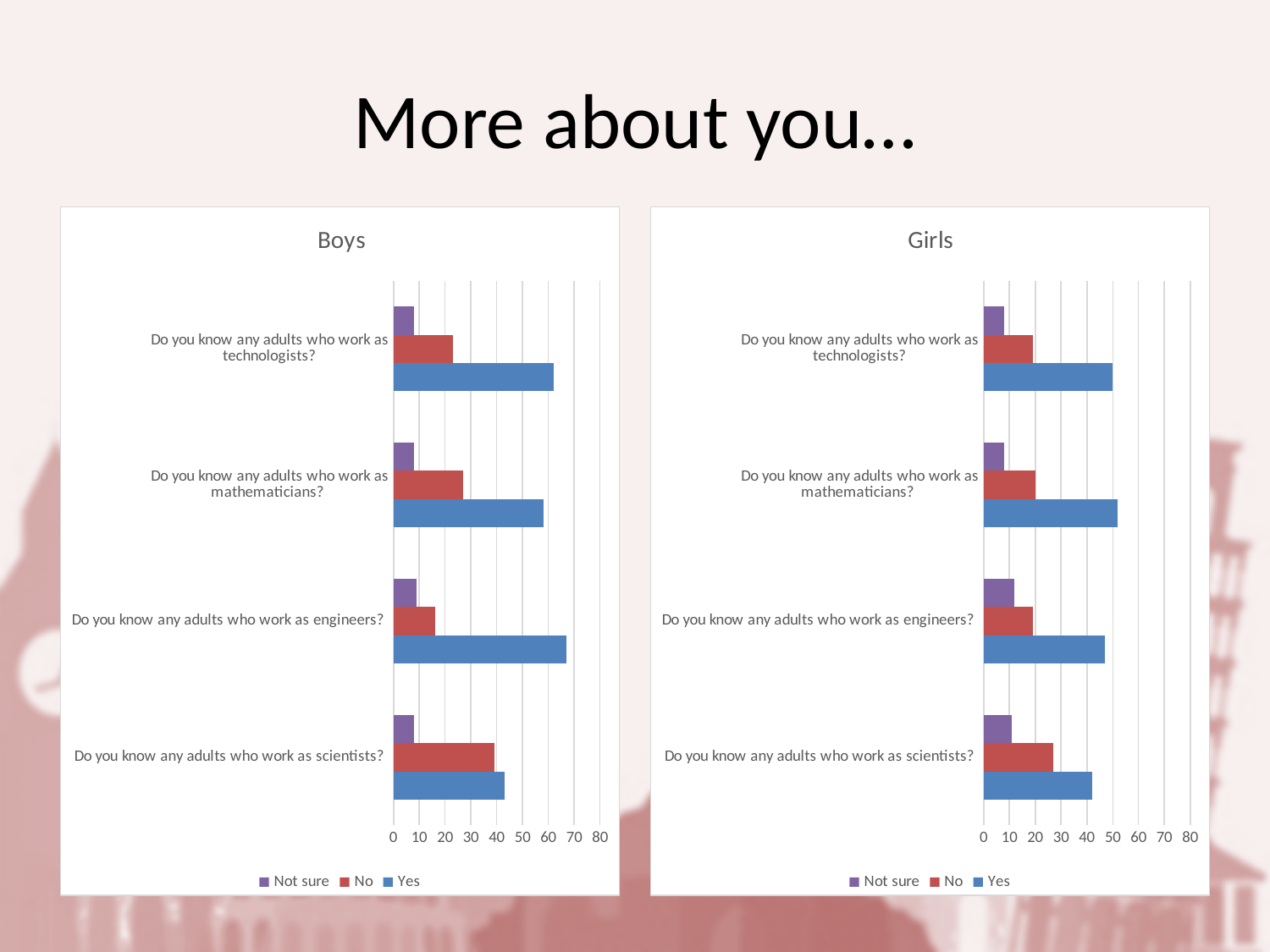

# More about you…

### Chart: Boys

| Category | Yes | No | Not sure |
|---|---|---|---|
| Do you know any adults who work as scientists?  | 43.0 | 39.0 | 8.0 |
| Do you know any adults who work as engineers?  | 67.0 | 16.0 | 9.0 |
| Do you know any adults who work as mathematicians?  | 58.0 | 27.0 | 8.0 |
| Do you know any adults who work as technologists? | 62.0 | 23.0 | 8.0 |

### Chart: Girls

| Category | Yes | No | Not sure |
|---|---|---|---|
| Do you know any adults who work as scientists?  | 42.0 | 27.0 | 11.0 |
| Do you know any adults who work as engineers?  | 47.0 | 19.0 | 12.0 |
| Do you know any adults who work as mathematicians?  | 52.0 | 20.0 | 8.0 |
| Do you know any adults who work as technologists? | 50.0 | 19.0 | 8.0 |